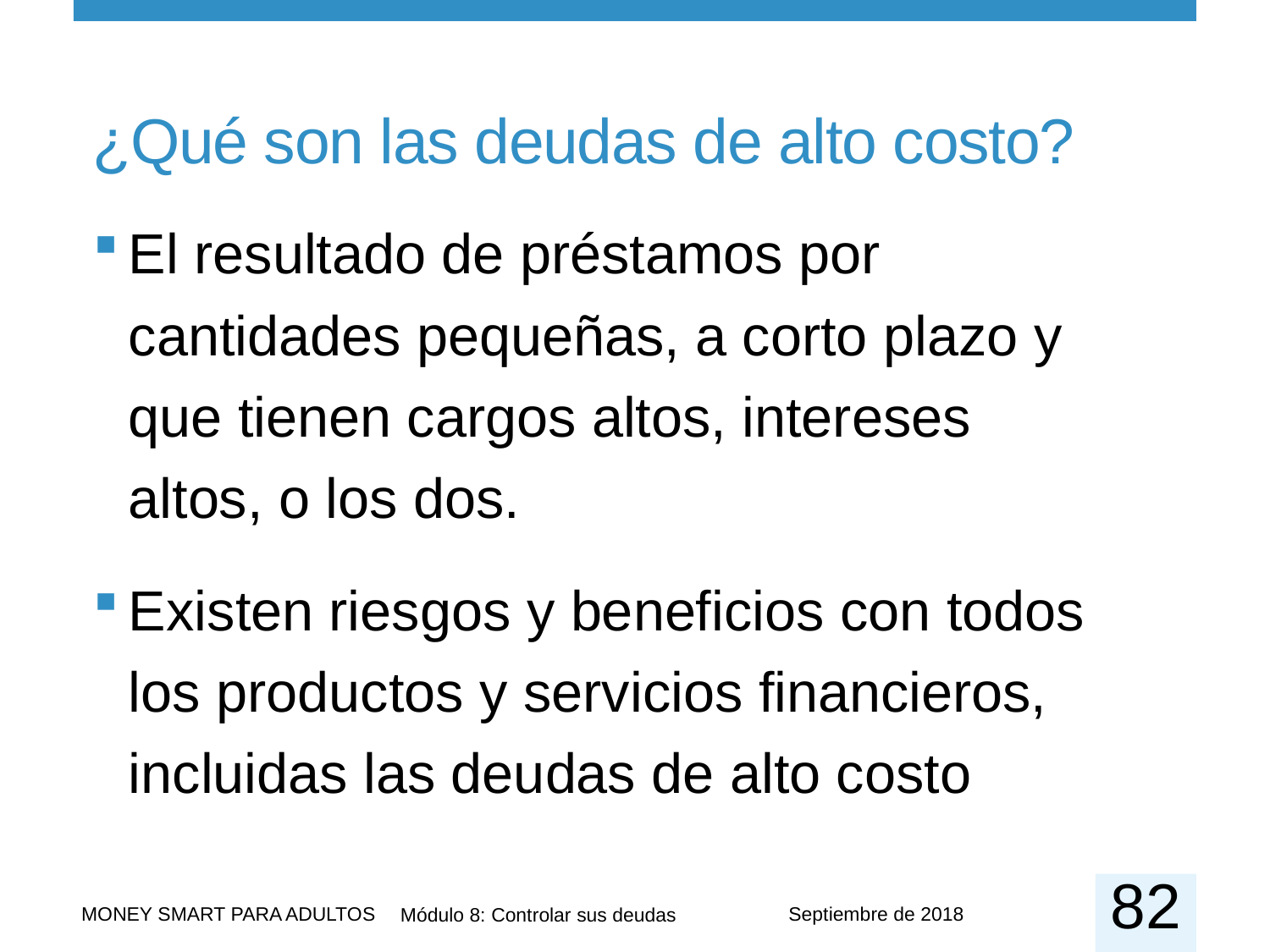

# ¿Qué son las deudas de alto costo?
El resultado de préstamos por cantidades pequeñas, a corto plazo y que tienen cargos altos, intereses altos, o los dos.
Existen riesgos y beneficios con todos los productos y servicios financieros, incluidas las deudas de alto costo
82